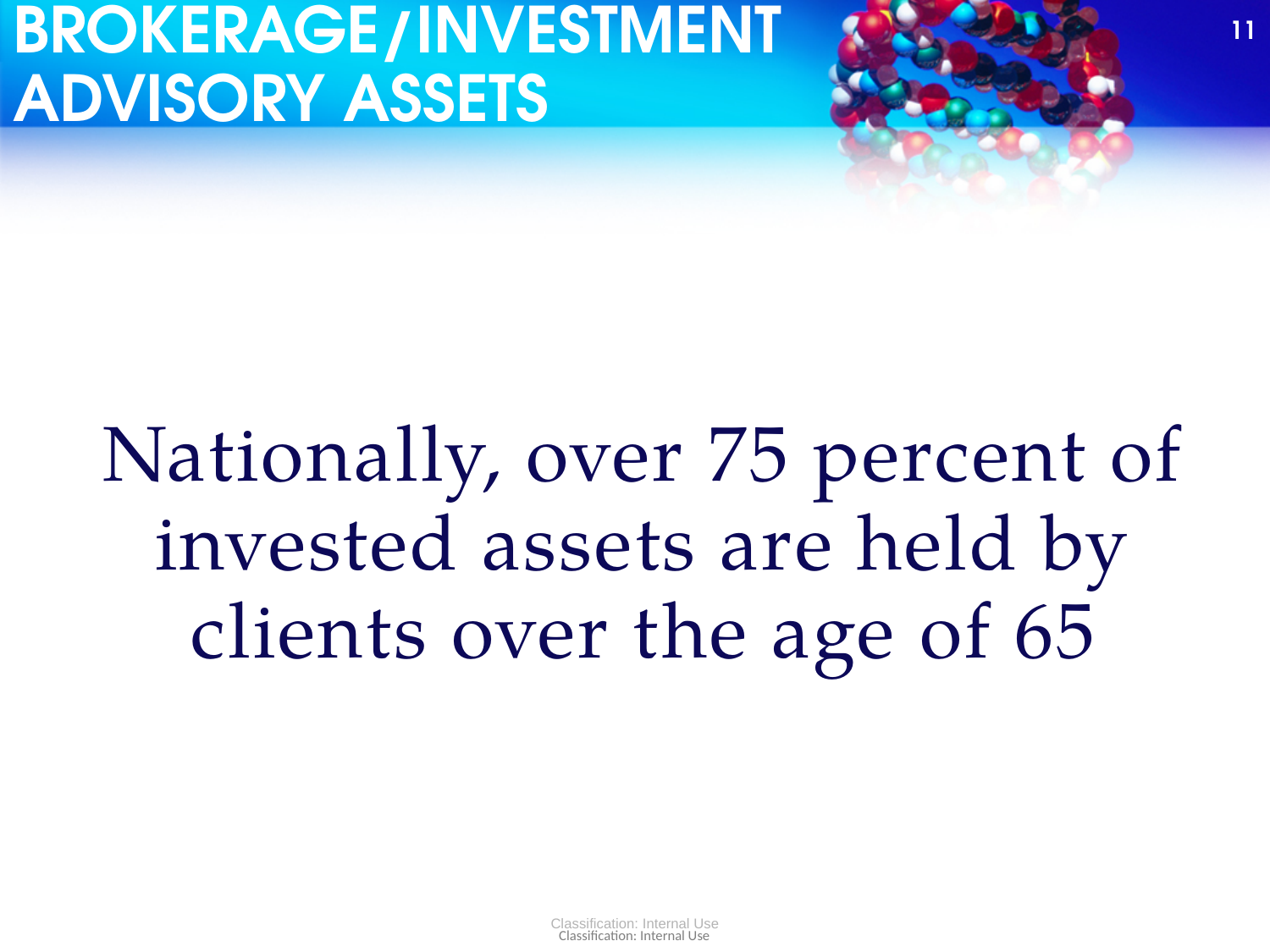

11
# BROKERAGE/INVESTMENT ADVISORY ASSETS
Nationally, over 75 percent of invested assets are held by clients over the age of 65